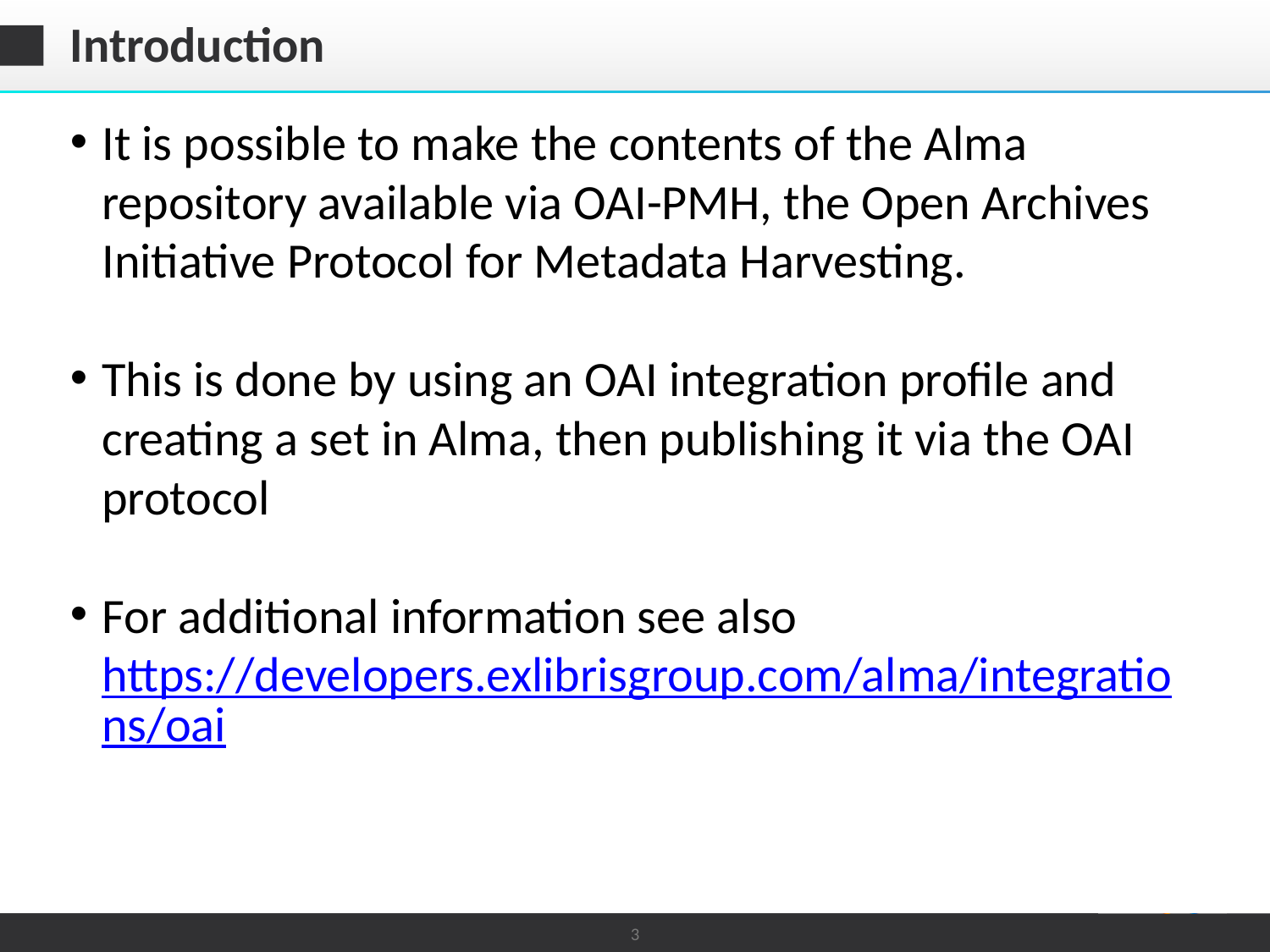

# Introduction
It is possible to make the contents of the Alma repository available via OAI-PMH, the Open Archives Initiative Protocol for Metadata Harvesting.
This is done by using an OAI integration profile and creating a set in Alma, then publishing it via the OAI protocol
For additional information see also https://developers.exlibrisgroup.com/alma/integrations/oai
3